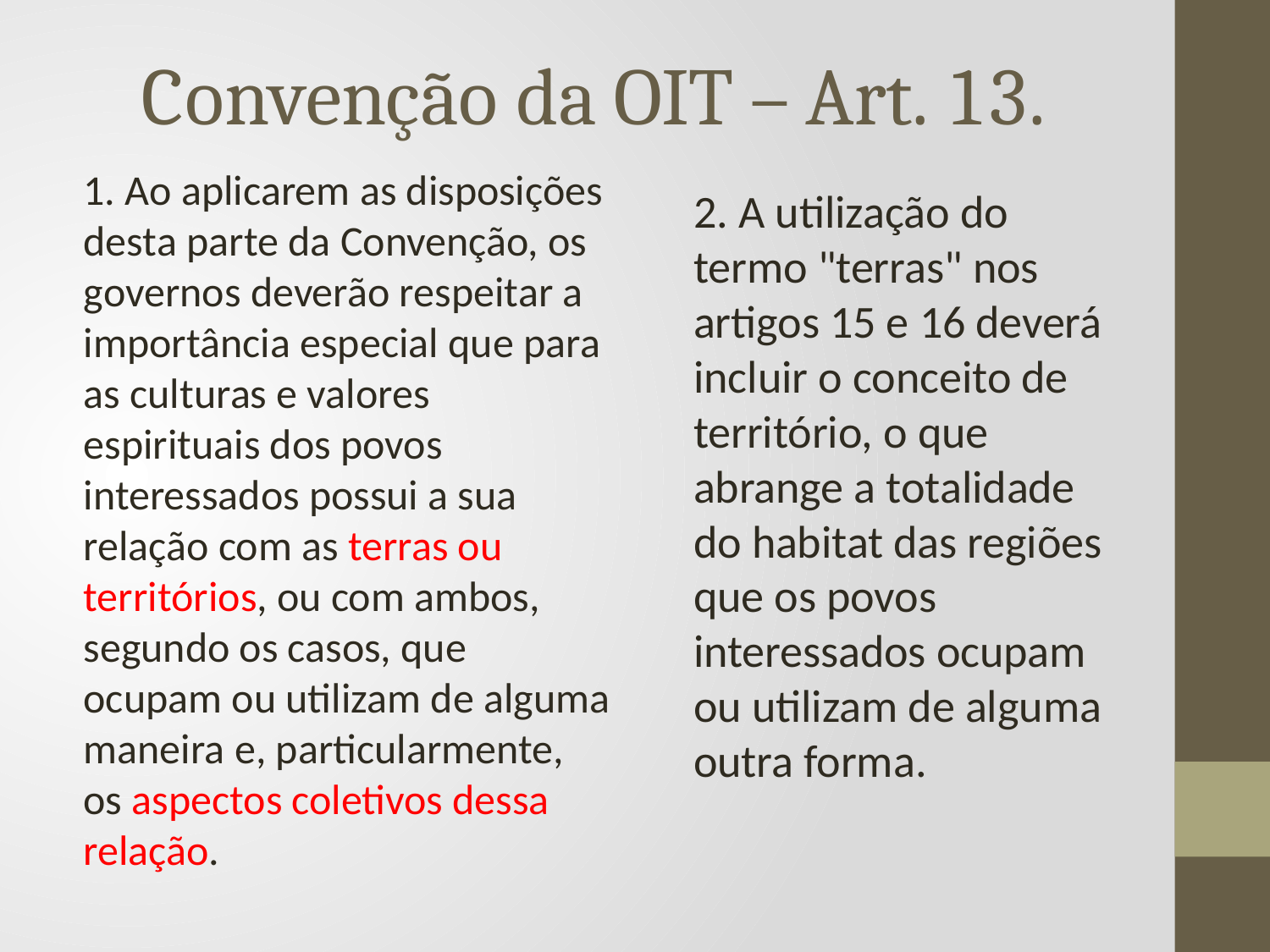

# Convenção da OIT – Art. 13.
1. Ao aplicarem as disposições desta parte da Convenção, os governos deverão respeitar a importância especial que para as culturas e valores espirituais dos povos interessados possui a sua relação com as terras ou territórios, ou com ambos, segundo os casos, que ocupam ou utilizam de alguma maneira e, particularmente, os aspectos coletivos dessa relação.
2. A utilização do termo "terras" nos artigos 15 e 16 deverá incluir o conceito de território, o que abrange a totalidade do habitat das regiões que os povos interessados ocupam ou utilizam de alguma outra forma.